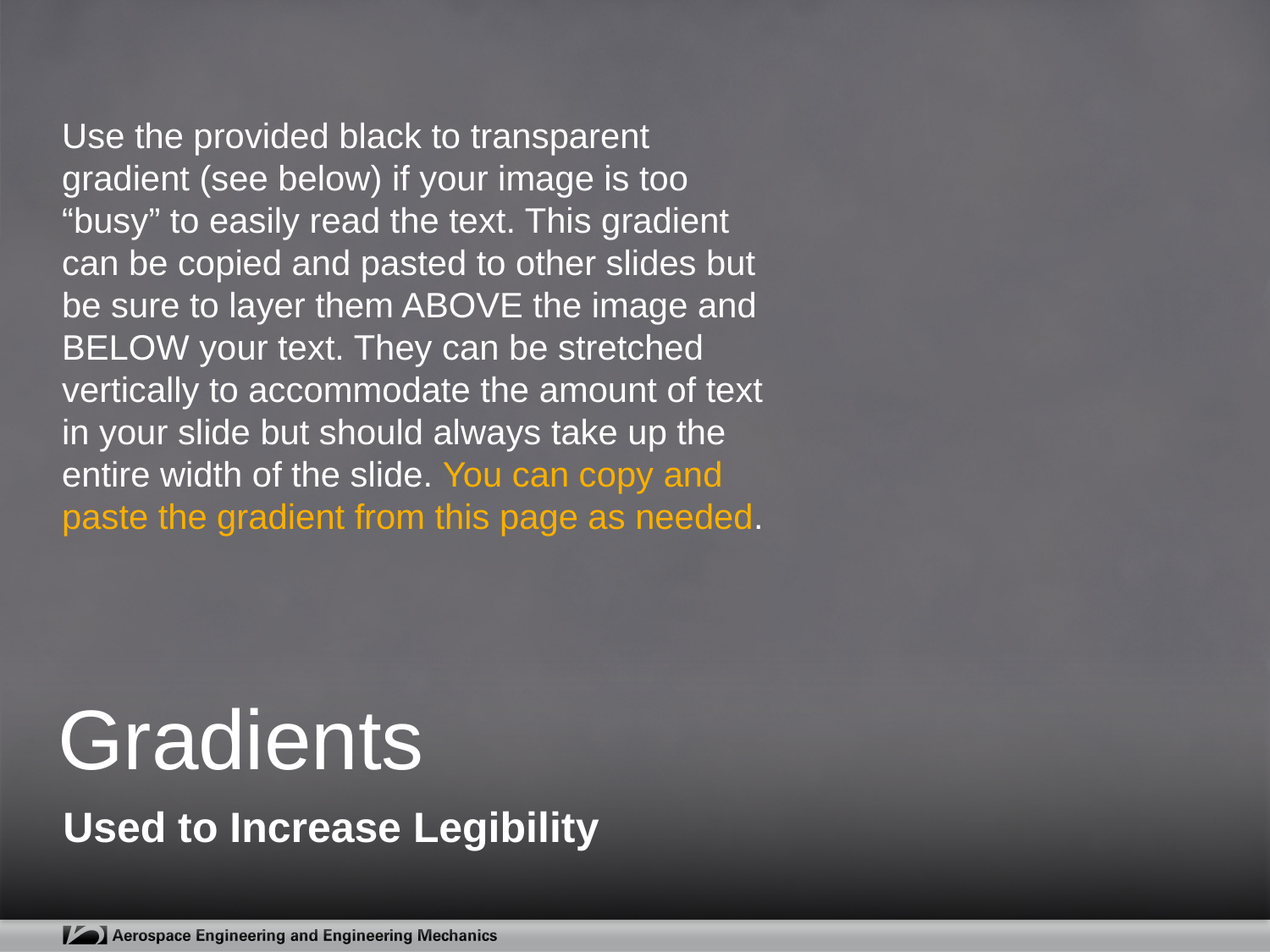

Use the provided black to transparent gradient (see below) if your image is too “busy” to easily read the text. This gradient can be copied and pasted to other slides but be sure to layer them ABOVE the image and BELOW your text. They can be stretched vertically to accommodate the amount of text in your slide but should always take up the entire width of the slide. You can copy and paste the gradient from this page as needed.

# Gradients
Used to Increase Legibility